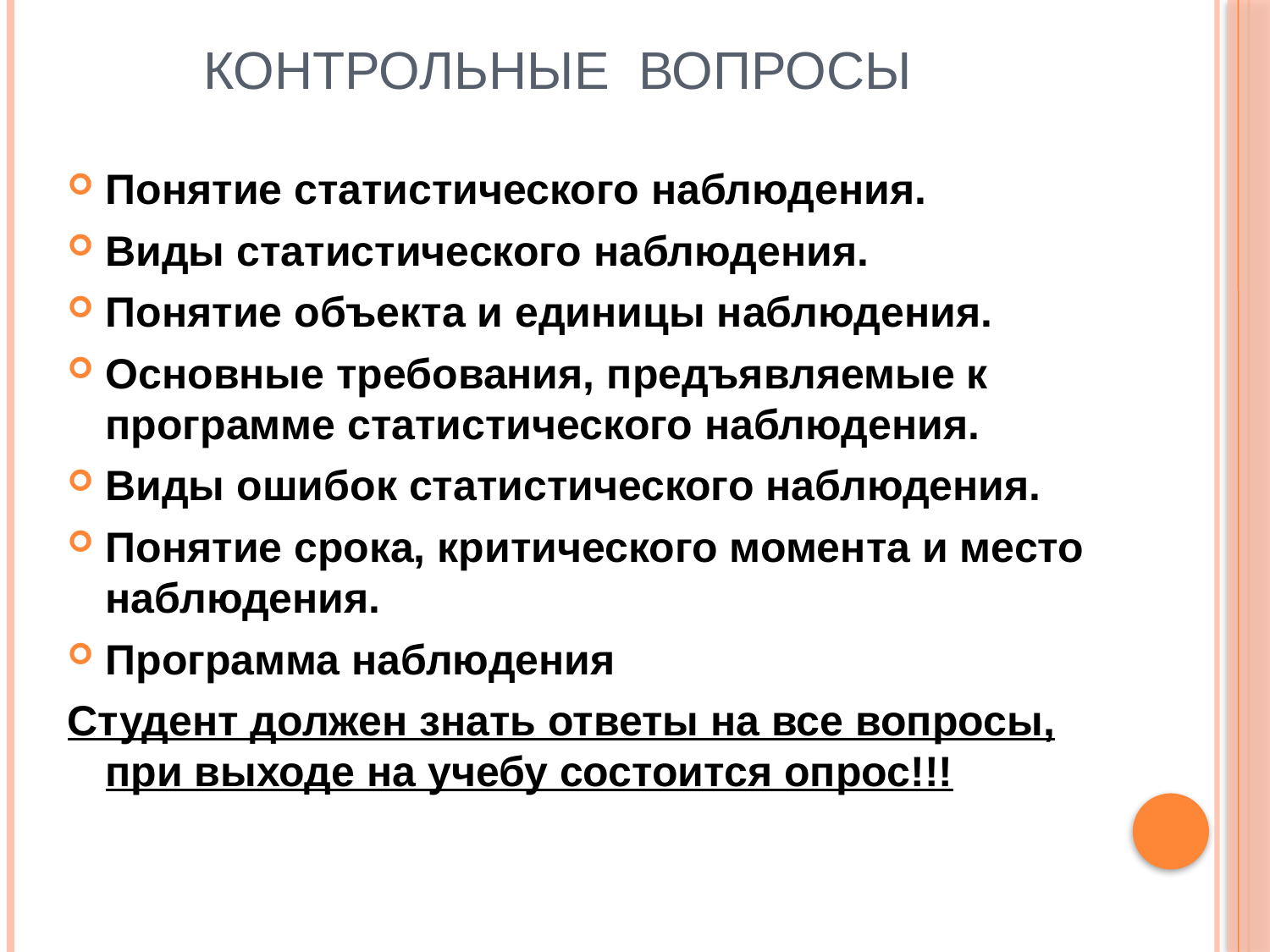

# Контрольные  вопросы
Понятие статистического наблюдения.
Виды статистического наблюдения.
Понятие объекта и единицы наблюдения.
Основные требования, предъявляемые к программе статистического наблюдения.
Виды ошибок статистического наблюдения.
Понятие срока, критического момента и место наблюдения.
Программа наблюдения
Студент должен знать ответы на все вопросы, при выходе на учебу состоится опрос!!!